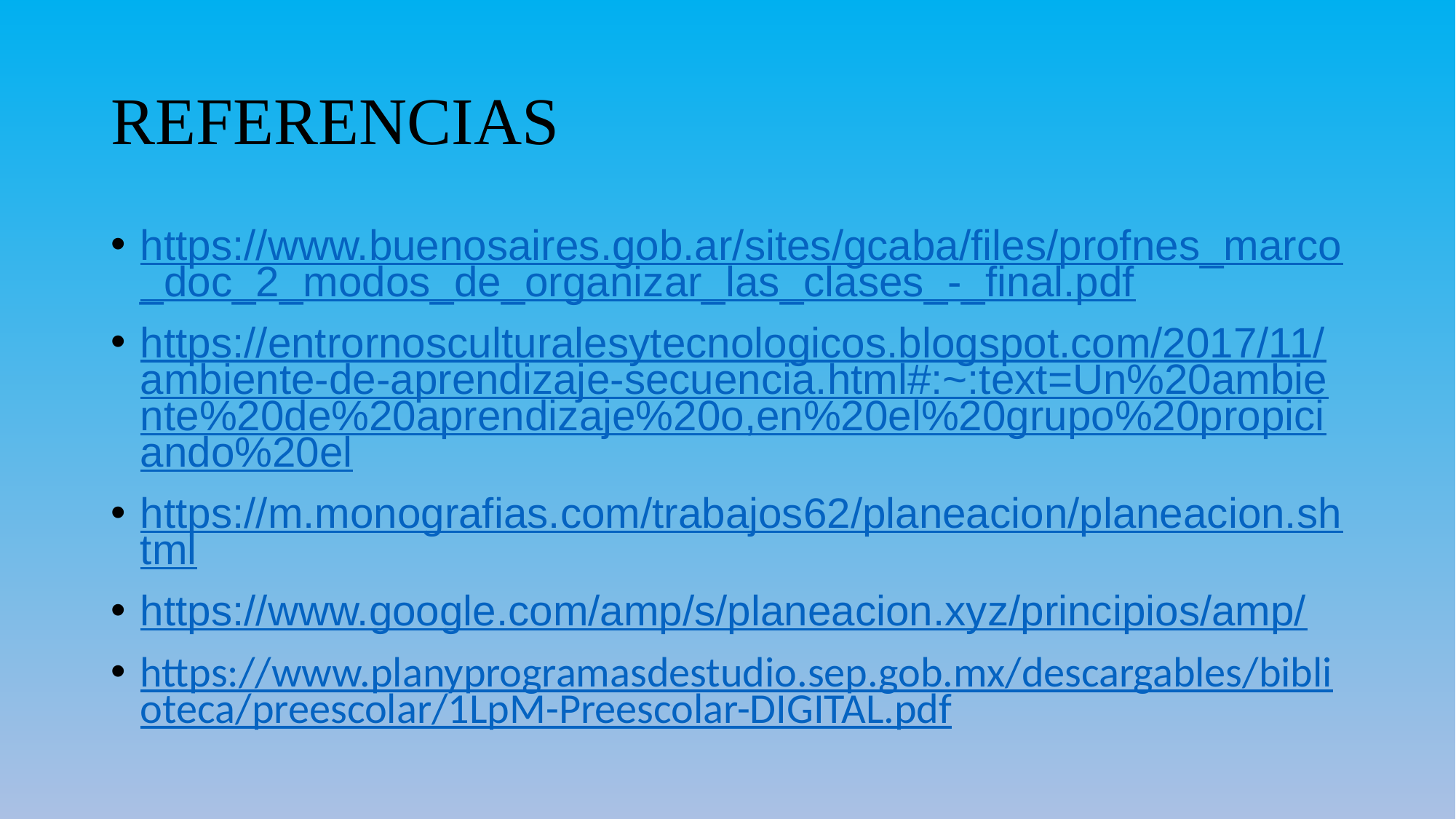

# REFERENCIAS
https://www.buenosaires.gob.ar/sites/gcaba/files/profnes_marco_doc_2_modos_de_organizar_las_clases_-_final.pdf
https://entrornosculturalesytecnologicos.blogspot.com/2017/11/ambiente-de-aprendizaje-secuencia.html#:~:text=Un%20ambiente%20de%20aprendizaje%20o,en%20el%20grupo%20propiciando%20el
https://m.monografias.com/trabajos62/planeacion/planeacion.shtml
https://www.google.com/amp/s/planeacion.xyz/principios/amp/
https://www.planyprogramasdestudio.sep.gob.mx/descargables/biblioteca/preescolar/1LpM-Preescolar-DIGITAL.pdf